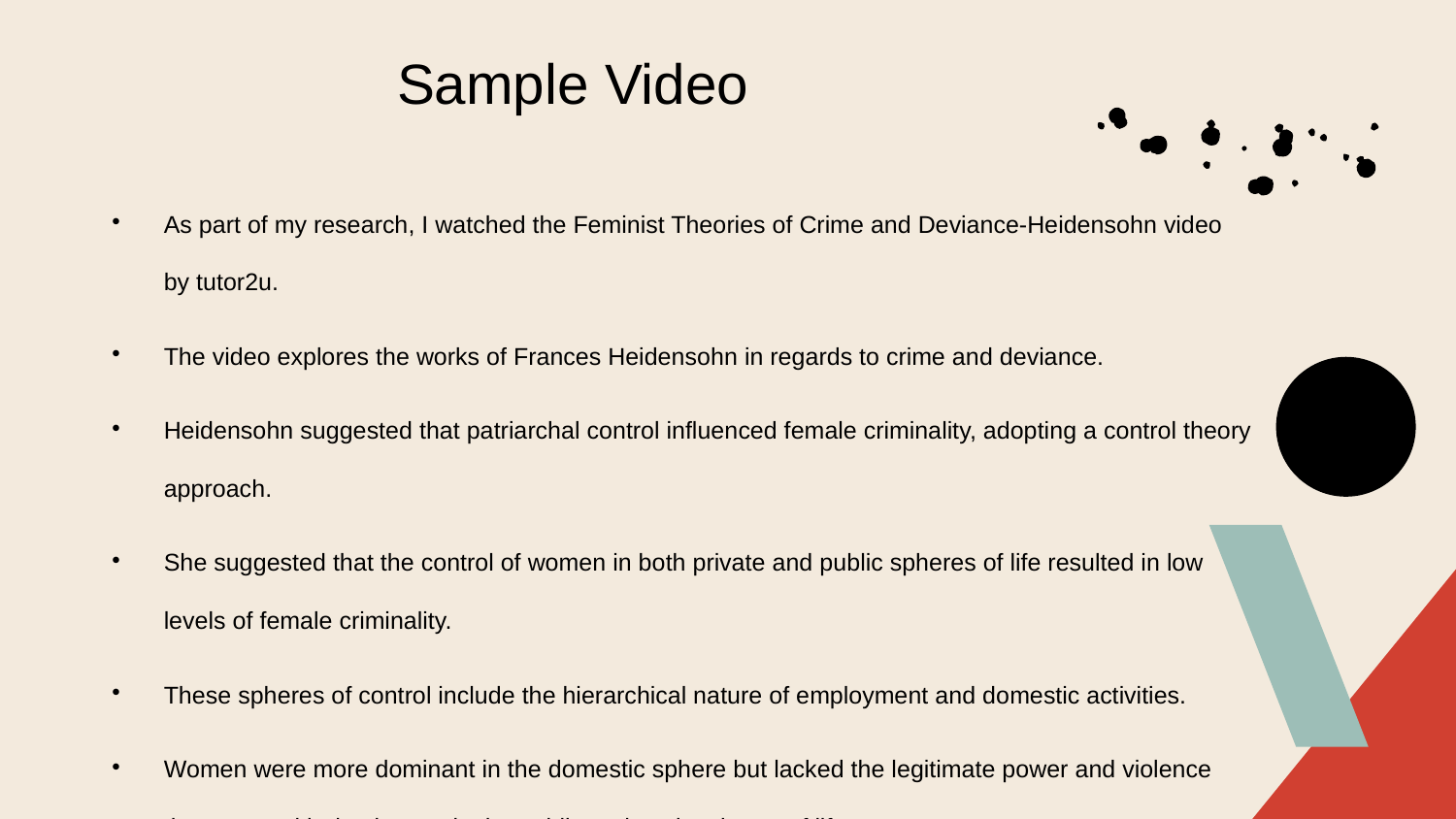

# Sample Video

As part of my research, I watched the Feminist Theories of Crime and Deviance-Heidensohn video by tutor2u.
The video explores the works of Frances Heidensohn in regards to crime and deviance.
Heidensohn suggested that patriarchal control influenced female criminality, adopting a control theory approach.
She suggested that the control of women in both private and public spheres of life resulted in low levels of female criminality.
These spheres of control include the hierarchical nature of employment and domestic activities.
Women were more dominant in the domestic sphere but lacked the legitimate power and violence that came with dominance in the public and work spheres of life.